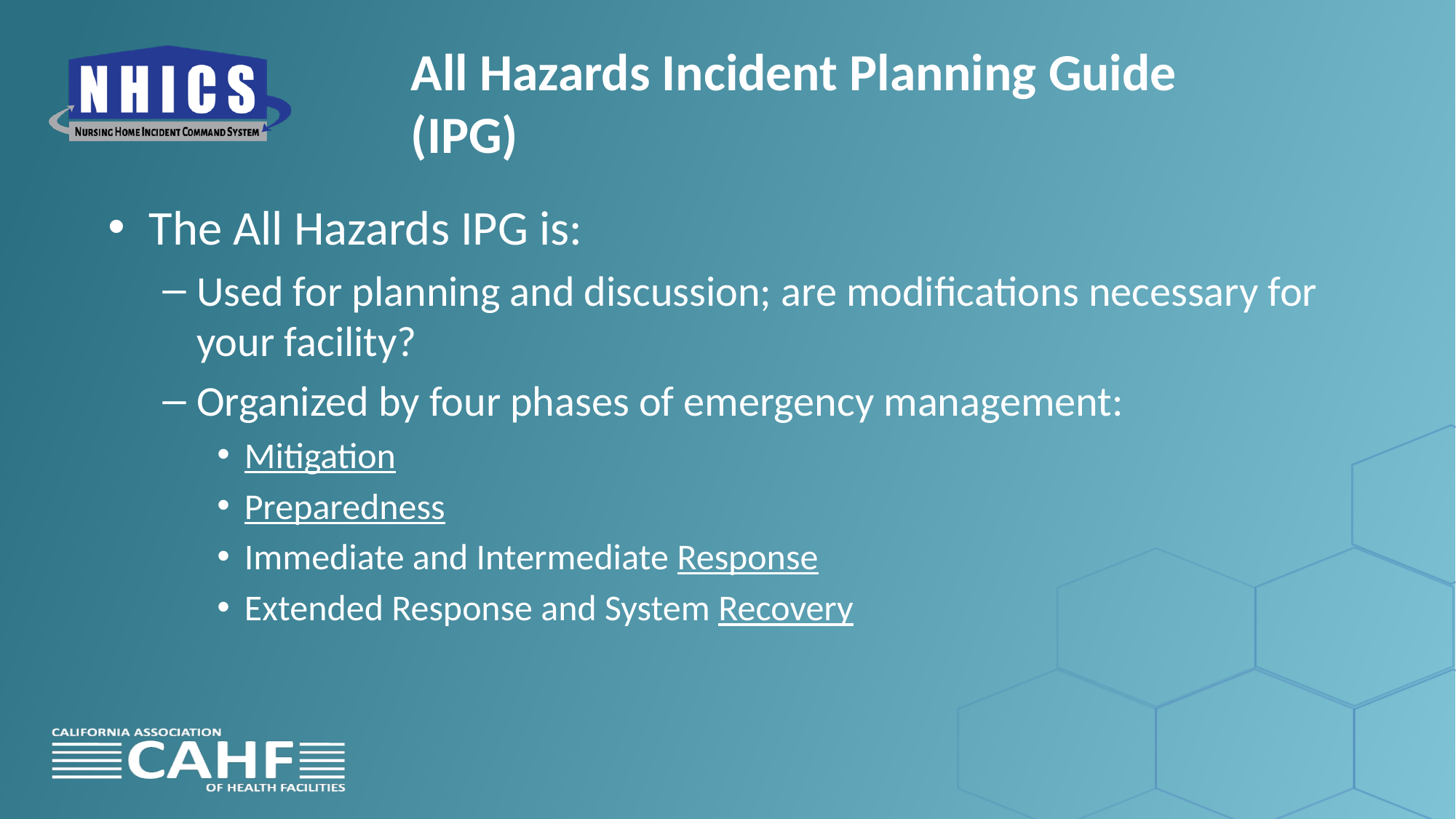

# All Hazards Incident Planning Guide (IPG)
The All Hazards IPG is:
Used for planning and discussion; are modifications necessary for your facility?
Organized by four phases of emergency management:
Mitigation
Preparedness
Immediate and Intermediate Response
Extended Response and System Recovery